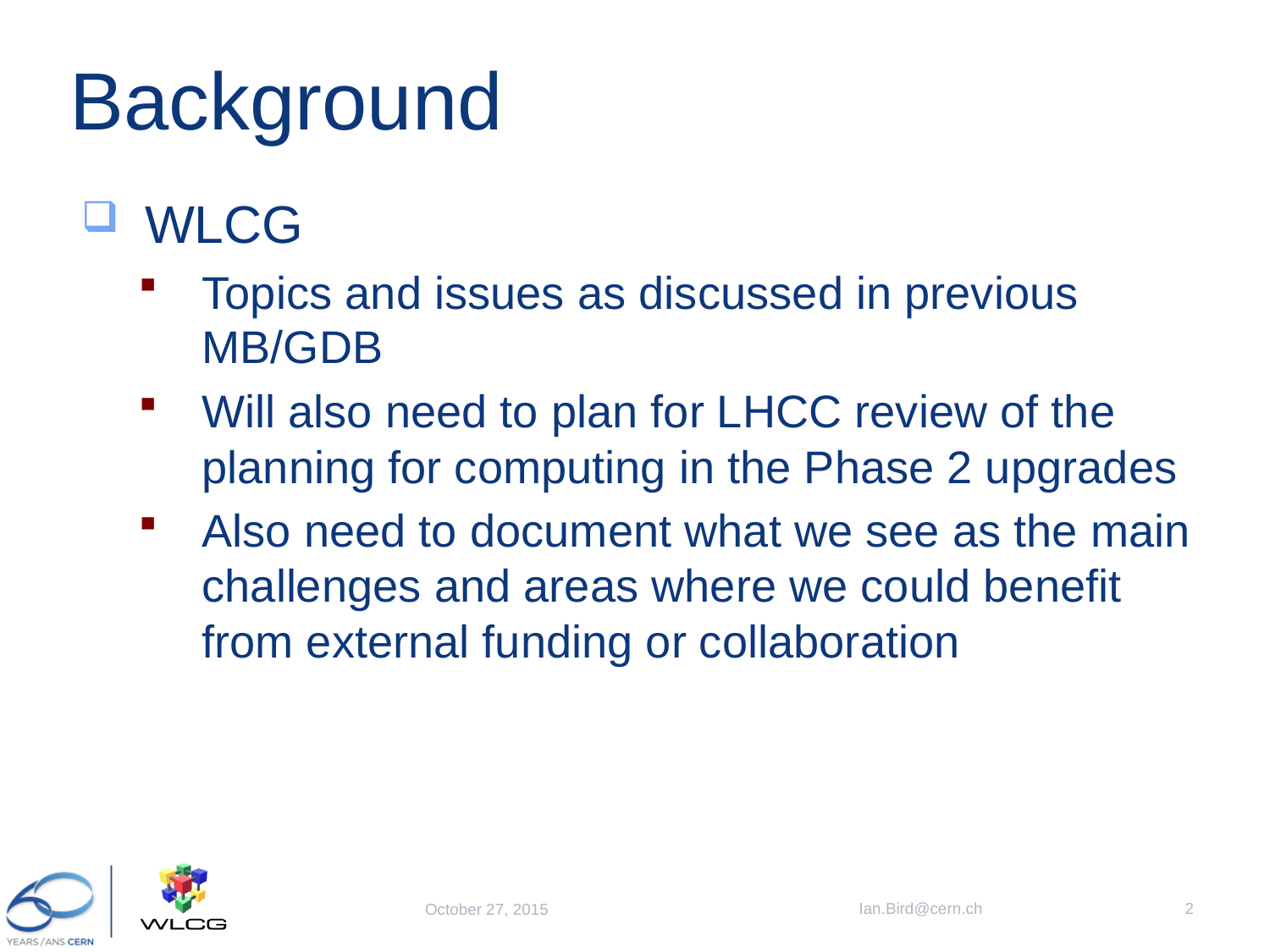

# Background
WLCG
Topics and issues as discussed in previous MB/GDB
Will also need to plan for LHCC review of the planning for computing in the Phase 2 upgrades
Also need to document what we see as the main challenges and areas where we could benefit from external funding or collaboration

Ian.Bird@cern.ch
2
October 27, 2015